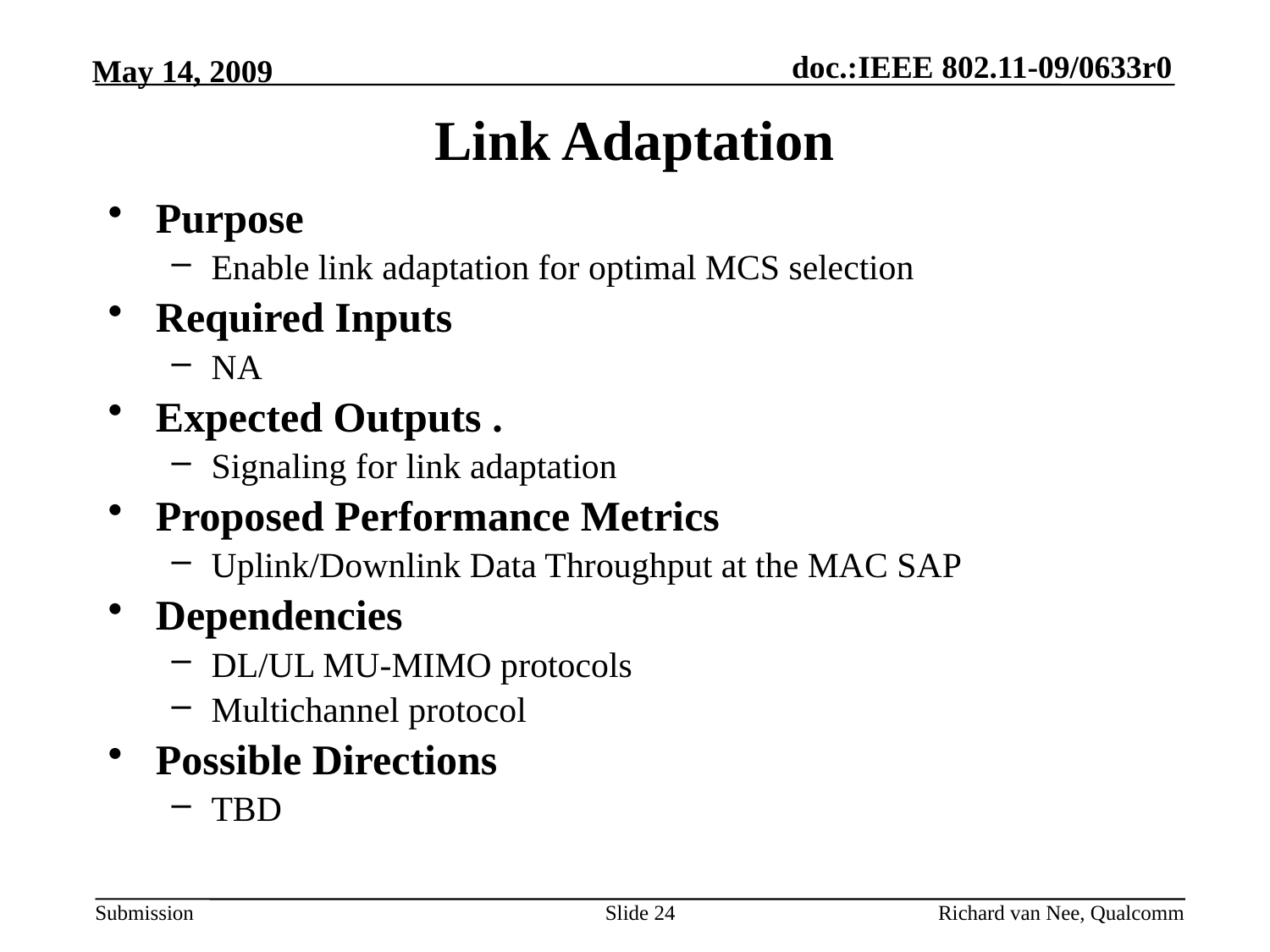

# Link Adaptation
Purpose
Enable link adaptation for optimal MCS selection
Required Inputs
NA
Expected Outputs .
Signaling for link adaptation
Proposed Performance Metrics
Uplink/Downlink Data Throughput at the MAC SAP
Dependencies
DL/UL MU-MIMO protocols
Multichannel protocol
Possible Directions
TBD

Slide 24